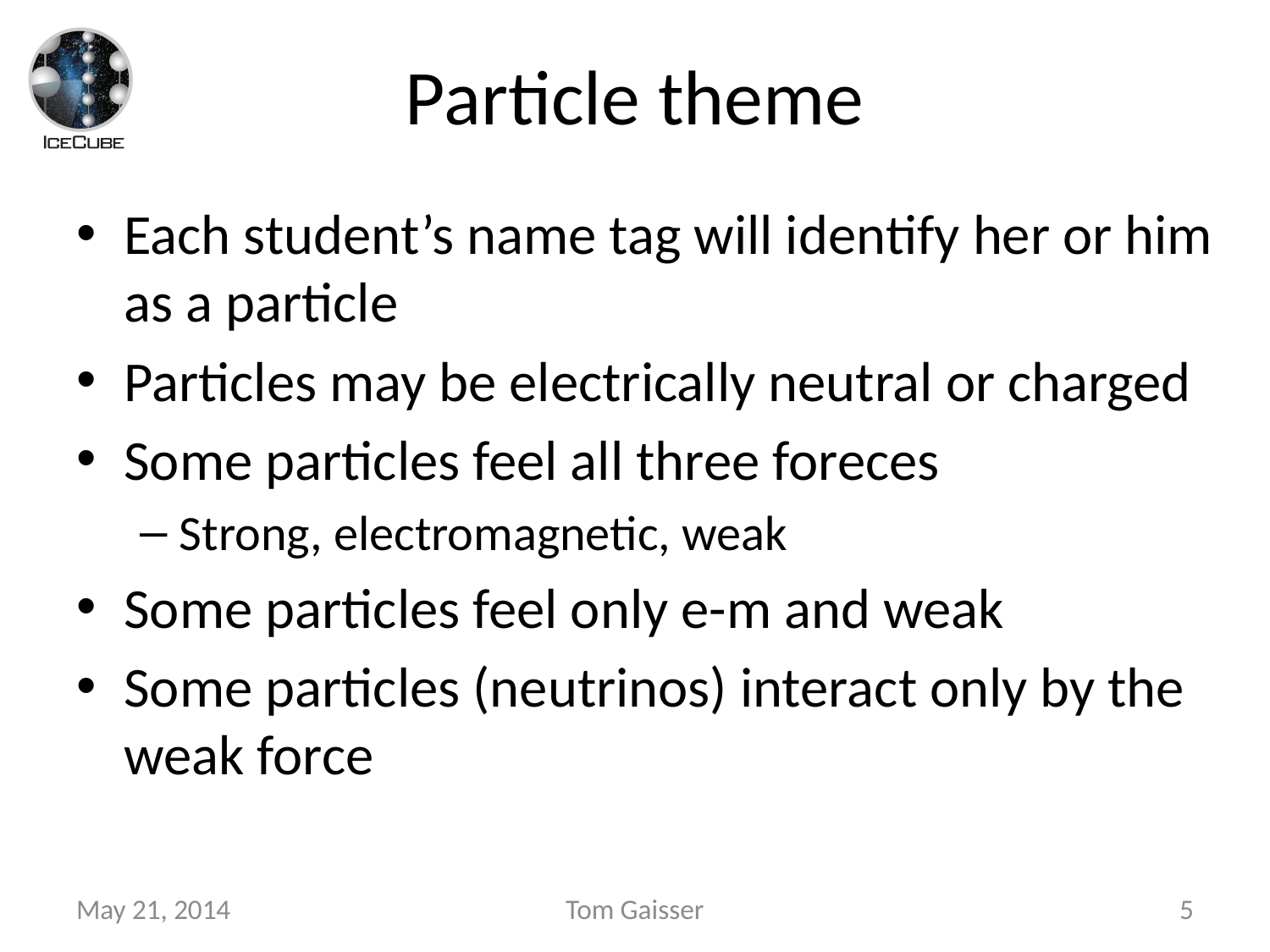

# Particle theme
Each student’s name tag will identify her or him as a particle
Particles may be electrically neutral or charged
Some particles feel all three foreces
Strong, electromagnetic, weak
Some particles feel only e-m and weak
Some particles (neutrinos) interact only by the weak force
May 21, 2014
Tom Gaisser
5